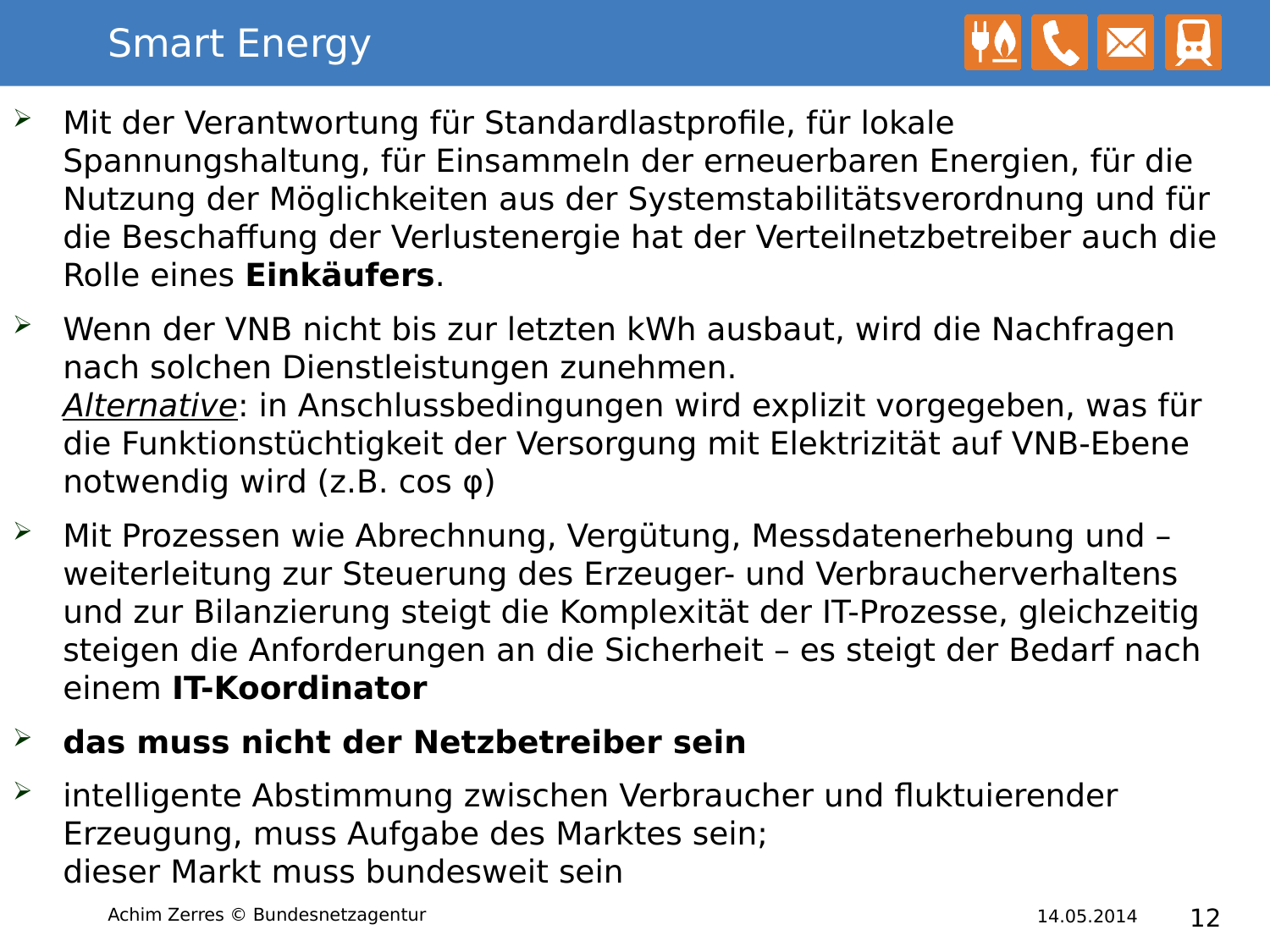

# Smart Energy
Mit der Verantwortung für Standardlastprofile, für lokale Spannungshaltung, für Einsammeln der erneuerbaren Energien, für die Nutzung der Möglichkeiten aus der Systemstabilitätsverordnung und für die Beschaffung der Verlustenergie hat der Verteilnetzbetreiber auch die Rolle eines Einkäufers.
Wenn der VNB nicht bis zur letzten kWh ausbaut, wird die Nachfragen nach solchen Dienstleistungen zunehmen.
Alternative: in Anschlussbedingungen wird explizit vorgegeben, was für die Funktionstüchtigkeit der Versorgung mit Elektrizität auf VNB-Ebene notwendig wird (z.B. cos φ)
Mit Prozessen wie Abrechnung, Vergütung, Messdatenerhebung und –weiterleitung zur Steuerung des Erzeuger- und Verbraucherverhaltens und zur Bilanzierung steigt die Komplexität der IT-Prozesse, gleichzeitig steigen die Anforderungen an die Sicherheit – es steigt der Bedarf nach einem IT-Koordinator
das muss nicht der Netzbetreiber sein
intelligente Abstimmung zwischen Verbraucher und fluktuierender Erzeugung, muss Aufgabe des Marktes sein;
dieser Markt muss bundesweit sein
12
Achim Zerres © Bundesnetzagentur
14.05.2014